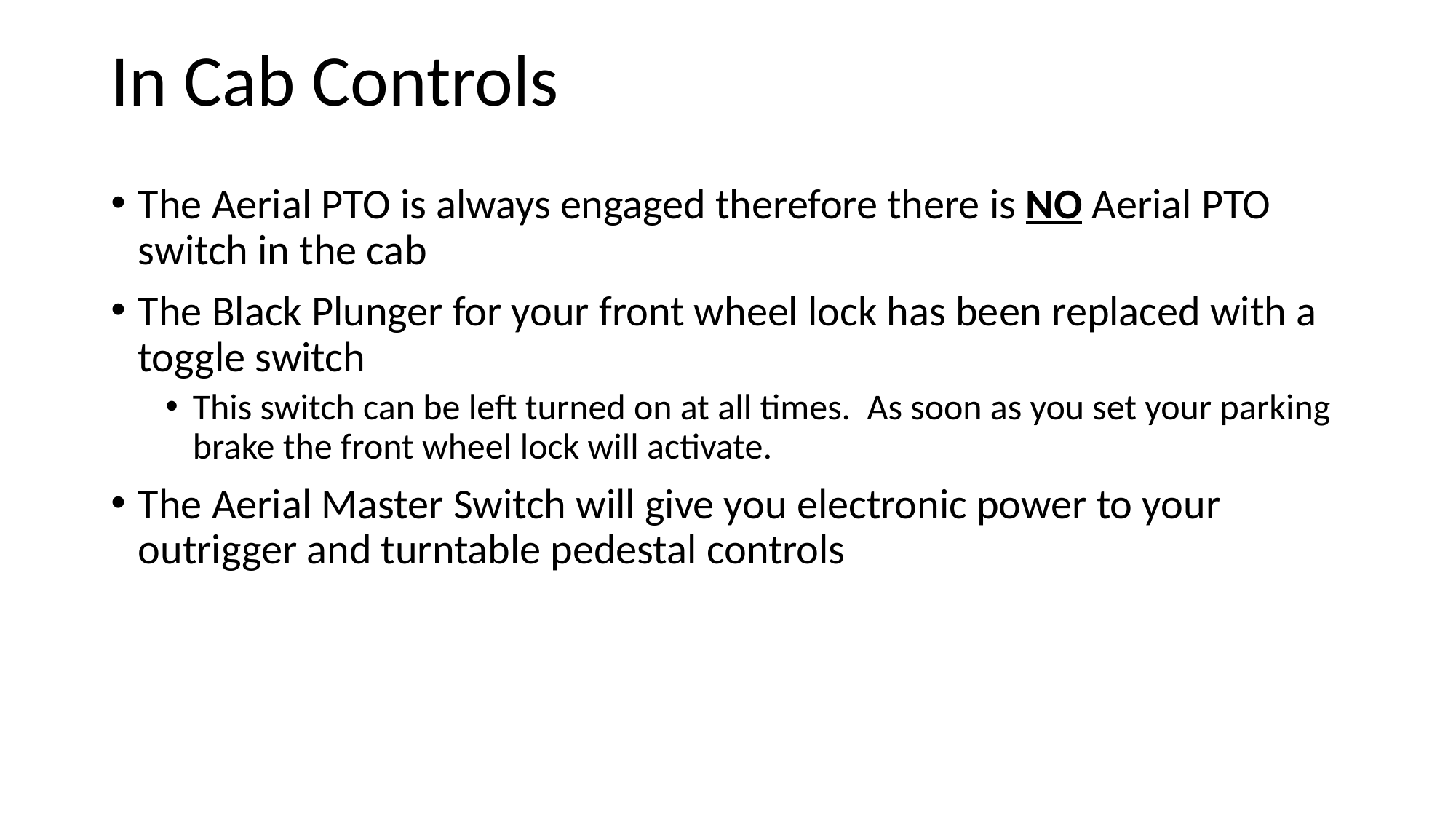

# In Cab Controls
The Aerial PTO is always engaged therefore there is NO Aerial PTO switch in the cab
The Black Plunger for your front wheel lock has been replaced with a toggle switch
This switch can be left turned on at all times.  As soon as you set your parking brake the front wheel lock will activate.
The Aerial Master Switch will give you electronic power to your outrigger and turntable pedestal controls